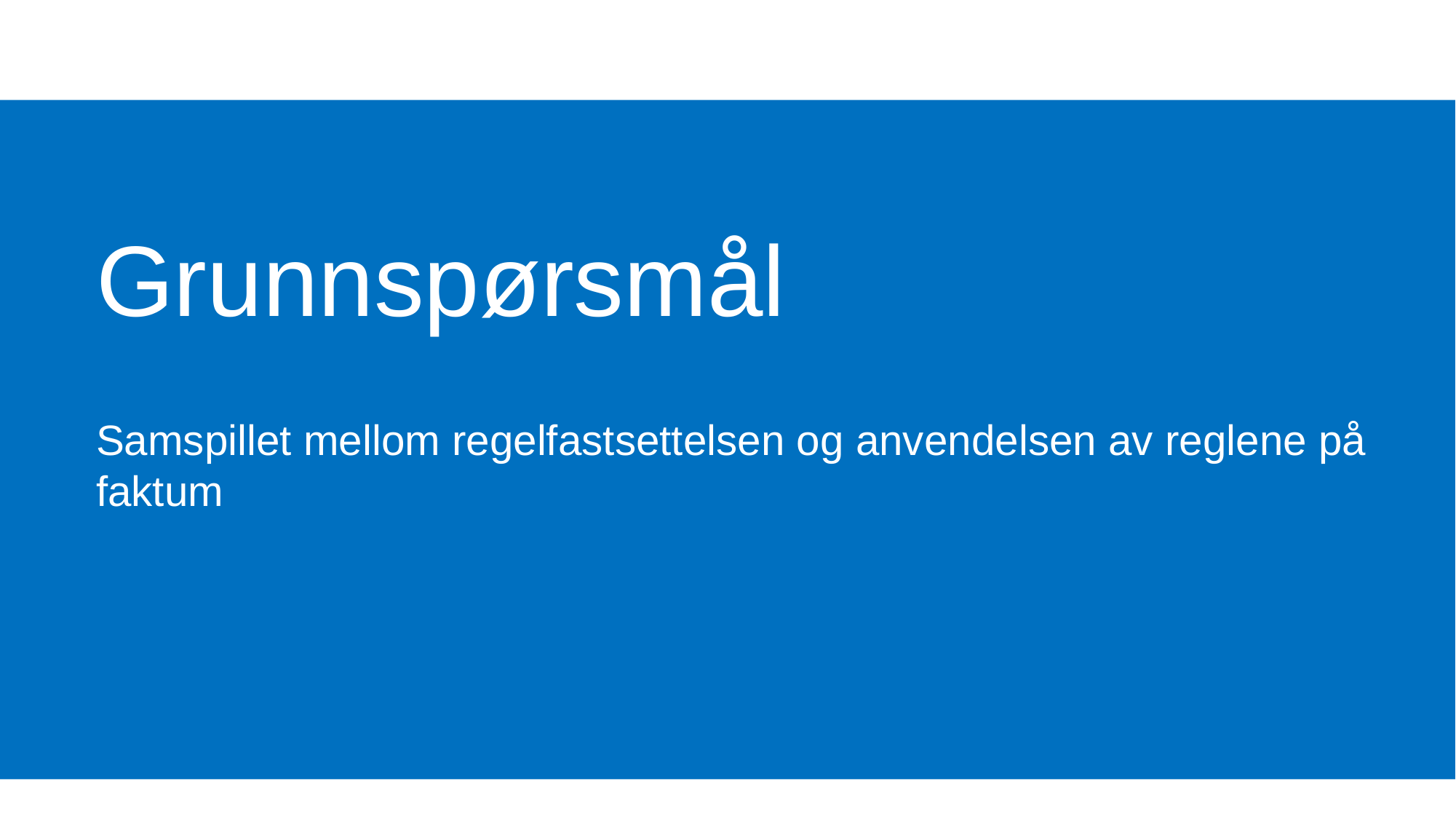

#
Grunnspørsmål
Samspillet mellom regelfastsettelsen og anvendelsen av reglene på faktum